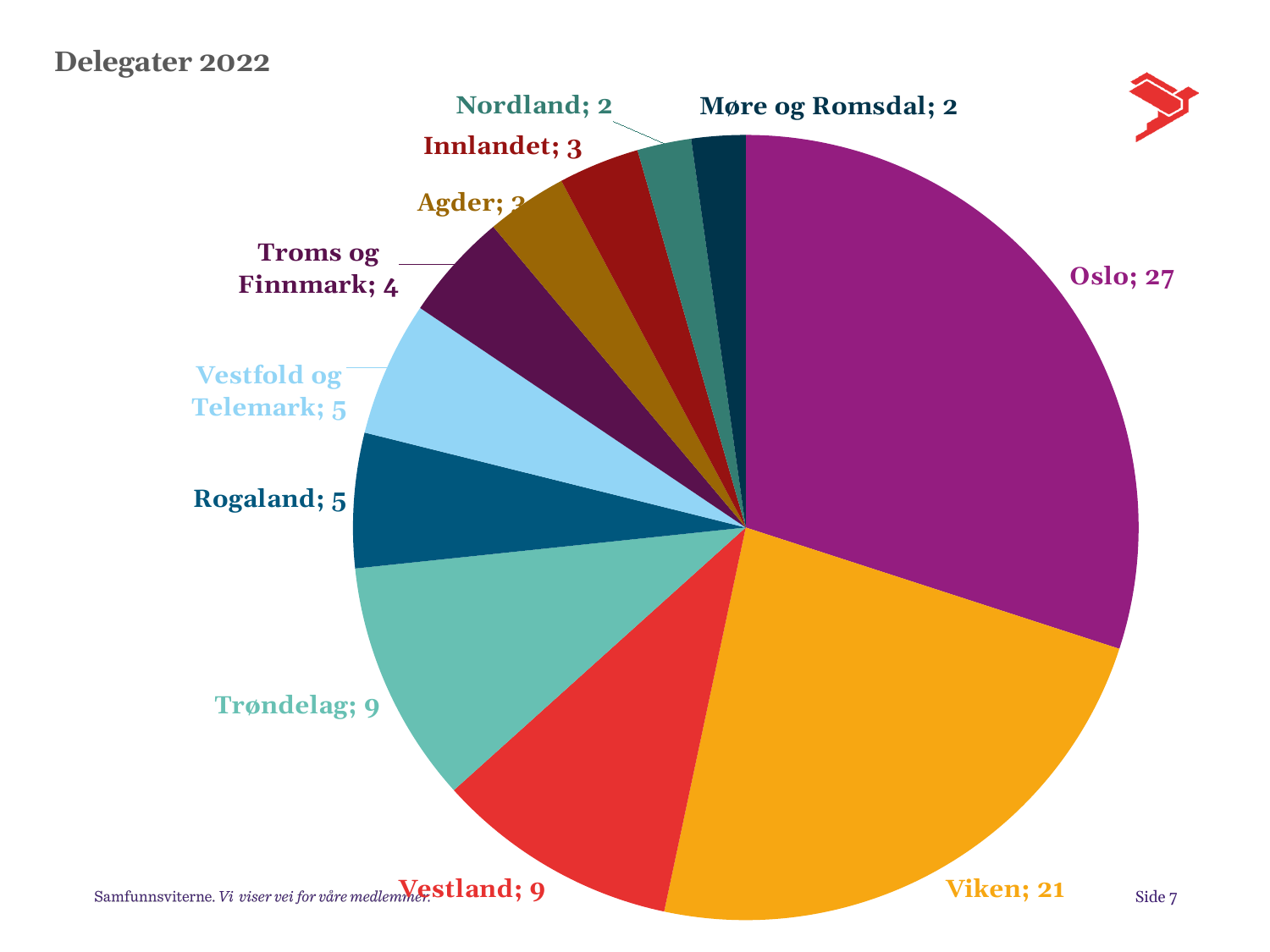

### Chart: Delegater 2022

| Category | Delegater |
|---|---|
| Oslo | 27.0 |
| Viken | 21.0 |
| Vestland | 9.0 |
| Trøndelag | 9.0 |
| Rogaland | 5.0 |
| Vestfold og Telemark | 5.0 |
| Troms og Finnmark | 4.0 |
| Agder | 3.0 |
| Innlandet | 3.0 |
| Nordland | 2.0 |
| Møre og Romsdal | 2.0 |
Side 7